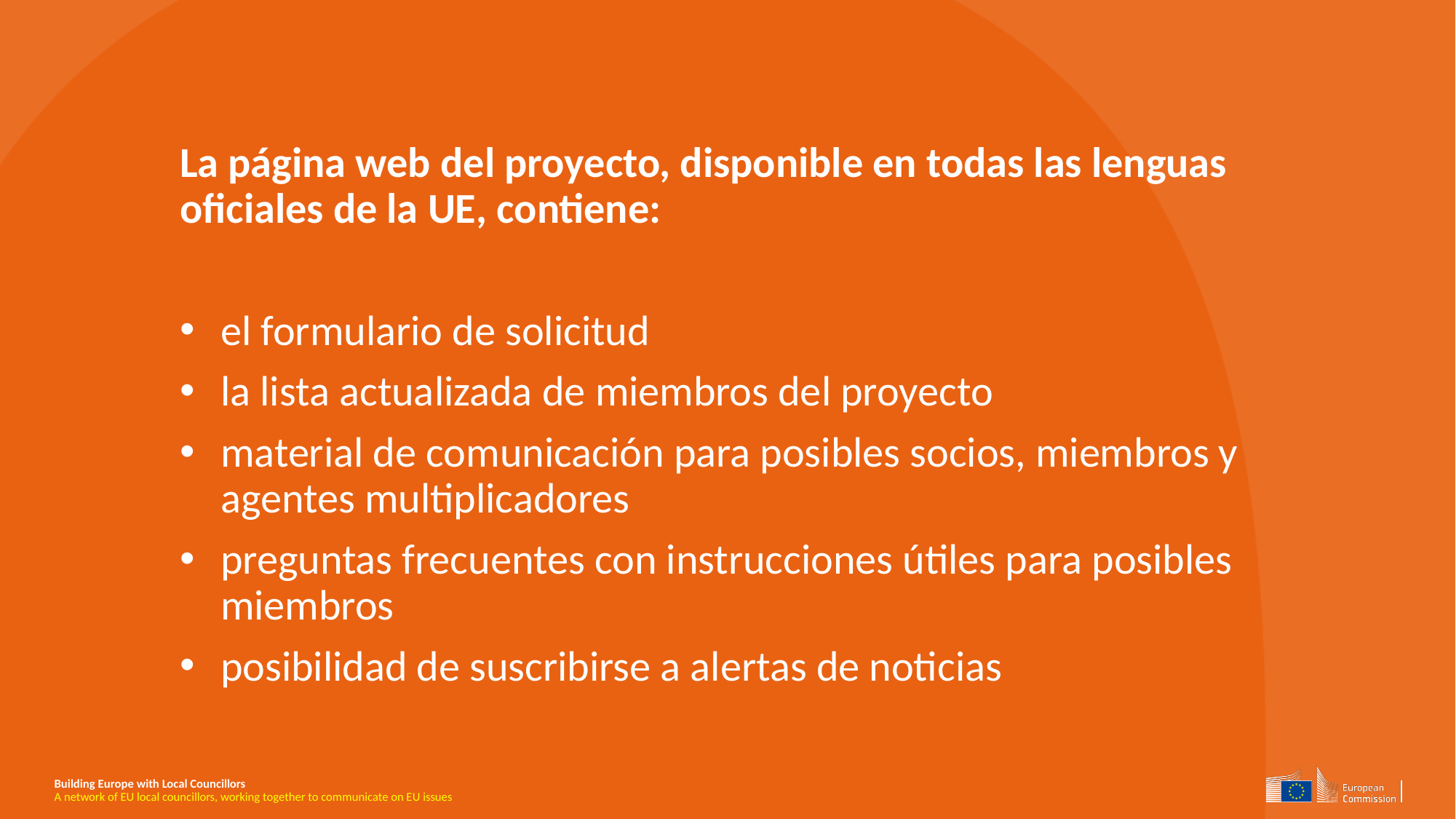

La página web del proyecto, disponible en todas las lenguas oficiales de la UE, contiene:

el formulario de solicitud
la lista actualizada de miembros del proyecto
material de comunicación para posibles socios, miembros y agentes multiplicadores
preguntas frecuentes con instrucciones útiles para posibles miembros
posibilidad de suscribirse a alertas de noticias